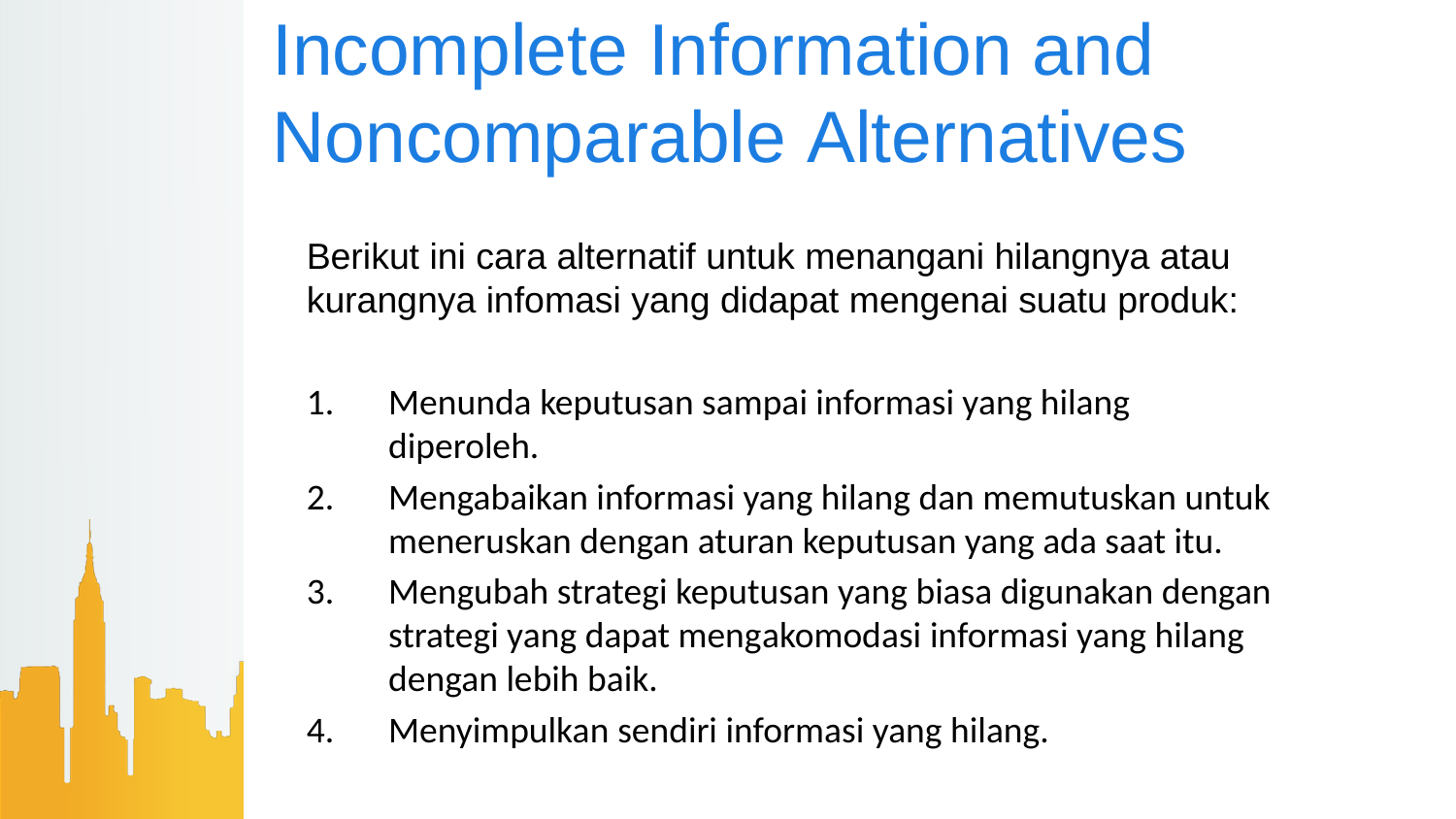

# Incomplete Information and Noncomparable Alternatives
Berikut ini cara alternatif untuk menangani hilangnya atau
kurangnya infomasi yang didapat mengenai suatu produk:

Menunda keputusan sampai informasi yang hilang diperoleh.
Mengabaikan informasi yang hilang dan memutuskan untuk meneruskan dengan aturan keputusan yang ada saat itu.
Mengubah strategi keputusan yang biasa digunakan dengan strategi yang dapat mengakomodasi informasi yang hilang dengan lebih baik.
Menyimpulkan sendiri informasi yang hilang.